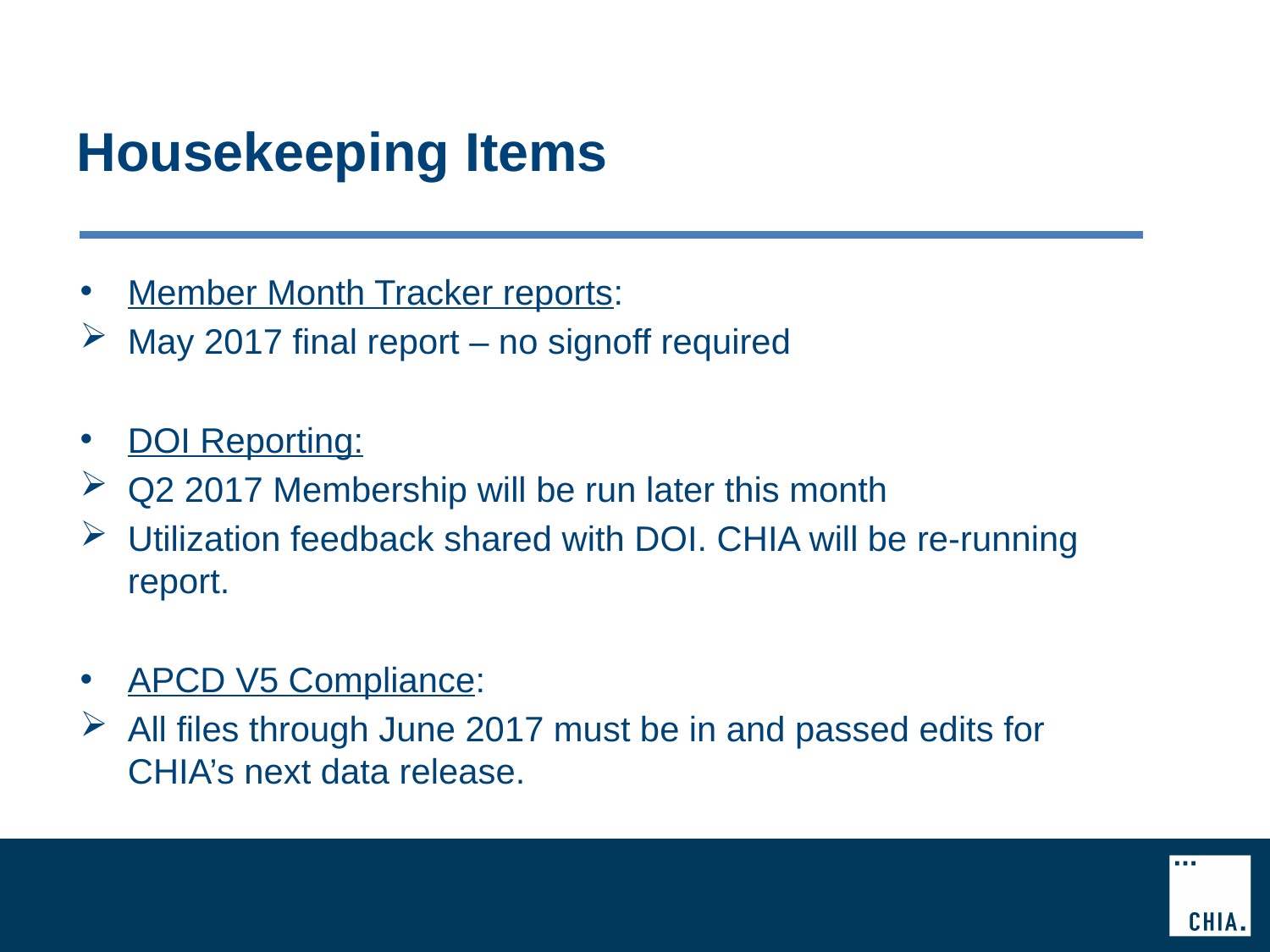

# Housekeeping Items
Member Month Tracker reports:
May 2017 final report – no signoff required

DOI Reporting:
Q2 2017 Membership will be run later this month
Utilization feedback shared with DOI. CHIA will be re-running report.

APCD V5 Compliance:
All files through June 2017 must be in and passed edits for CHIA’s next data release.